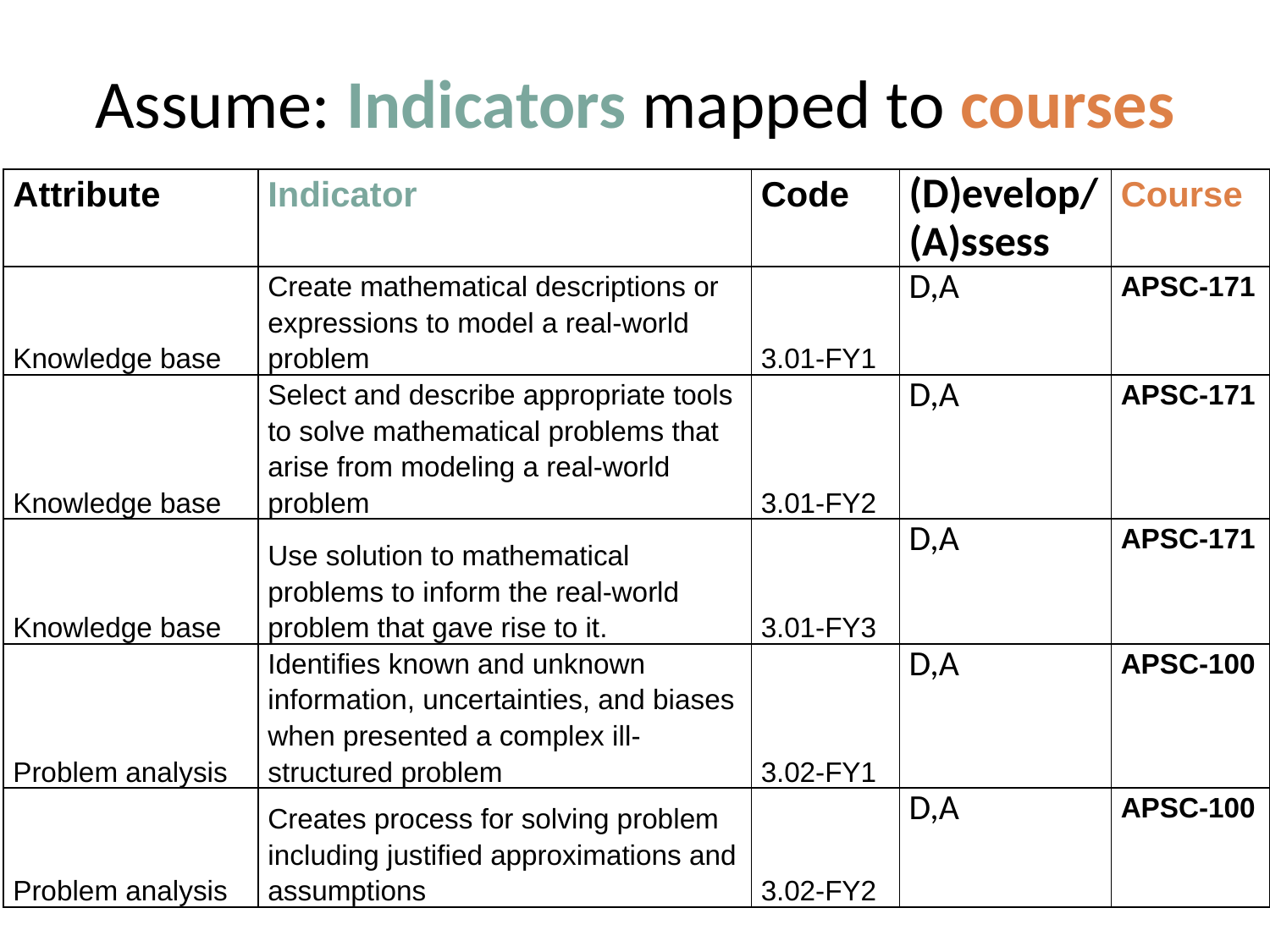

# Assume: Indicators mapped to courses
| Attribute | Indicator | Code | (D)evelop/ (A)ssess | Course |
| --- | --- | --- | --- | --- |
| Knowledge base | Create mathematical descriptions or expressions to model a real-world problem | 3.01-FY1 | D,A | APSC-171 |
| Knowledge base | Select and describe appropriate tools to solve mathematical problems that arise from modeling a real-world problem | 3.01-FY2 | D,A | APSC-171 |
| Knowledge base | Use solution to mathematical problems to inform the real-world problem that gave rise to it. | 3.01-FY3 | D,A | APSC-171 |
| Problem analysis | Identifies known and unknown information, uncertainties, and biases when presented a complex ill-structured problem | 3.02-FY1 | D,A | APSC-100 |
| Problem analysis | Creates process for solving problem including justified approximations and assumptions | 3.02-FY2 | D,A | APSC-100 |